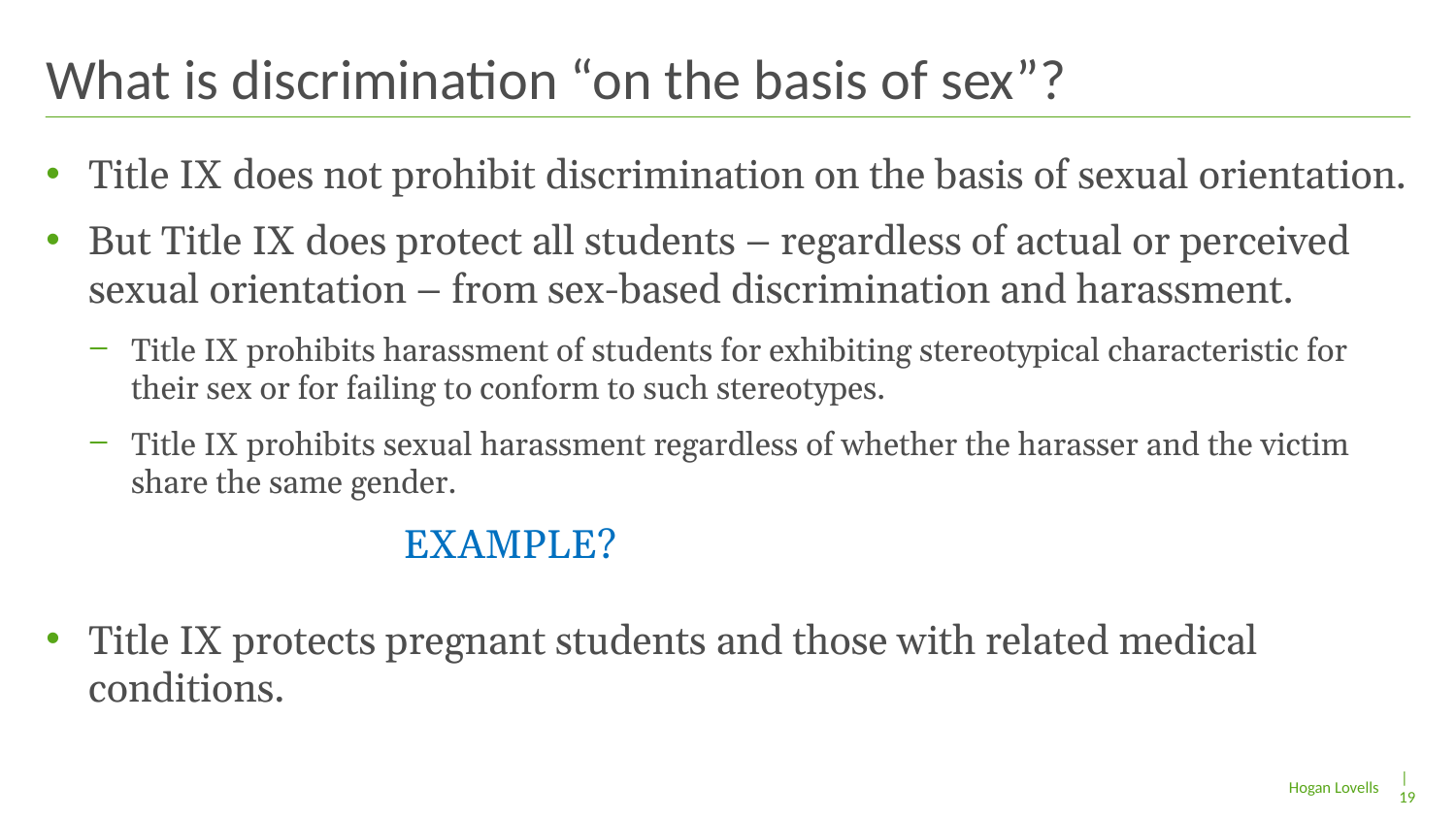

# What is discrimination “on the basis of sex”?
Title IX does not prohibit discrimination on the basis of sexual orientation.
But Title IX does protect all students – regardless of actual or perceived sexual orientation – from sex-based discrimination and harassment.
Title IX prohibits harassment of students for exhibiting stereotypical characteristic for their sex or for failing to conform to such stereotypes.
Title IX prohibits sexual harassment regardless of whether the harasser and the victim share the same gender.
EXAMPLE?

Title IX protects pregnant students and those with related medical conditions.

|  19
Hogan Lovells